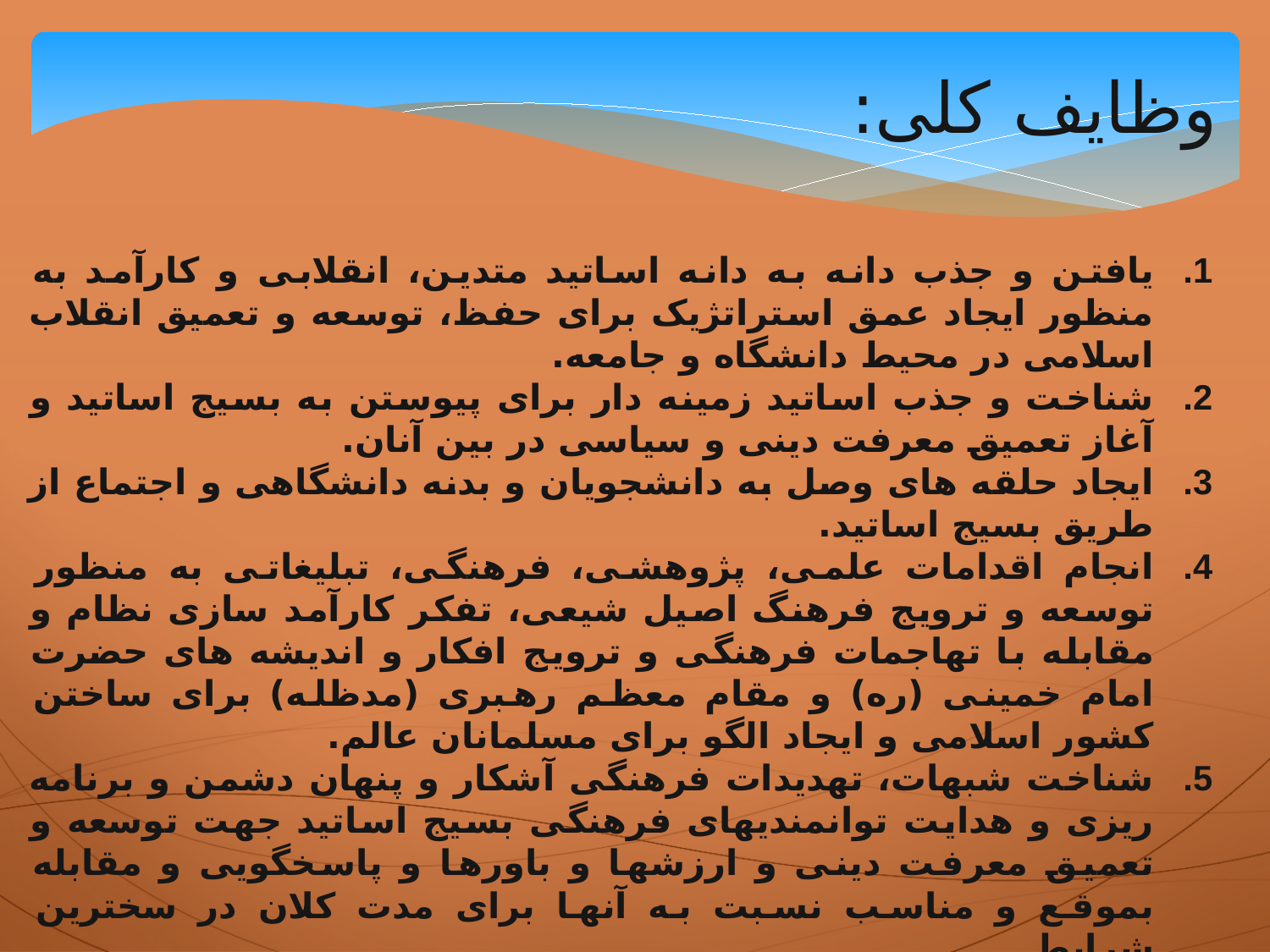

وظایف کلی:
یافتن و جذب دانه به دانه اساتید متدین، انقلابی و کارآمد به منظور ایجاد عمق استراتژیک برای حفظ، توسعه و تعمیق انقلاب اسلامی در محیط دانشگاه و جامعه.
شناخت و جذب اساتید زمینه دار برای پیوستن به بسیج اساتید و آغاز تعمیق معرفت دینی و سیاسی در بین آنان.
ایجاد حلقه های وصل به دانشجویان و بدنه دانشگاهی و اجتماع از طریق بسیج اساتید.
انجام اقدامات علمی، پژوهشی، فرهنگی، تبلیغاتی به منظور توسعه و ترویج فرهنگ اصیل شیعی، تفکر کارآمد سازی نظام و مقابله با تهاجمات فرهنگی و ترویج افکار و اندیشه های حضرت امام خمینی (ره) و مقام معظم رهبری (مدظله) برای ساختن کشور اسلامی و ایجاد الگو برای مسلمانان عالم.
شناخت شبهات، تهدیدات فرهنگی آشکار و پنهان دشمن و برنامه ریزی و هدایت توانمندیهای فرهنگی بسیج اساتید جهت توسعه و تعمیق معرفت دینی و ارزشها و باورها و پاسخگویی و مقابله بموقع و مناسب نسبت به آنها برای مدت کلان در سخترین شرایط.
تشکیل و توسعه هسته های علمی و پژوهشی اساتید و استفاده از فن آوری، ابزار و روشهای نوین در تحقیقات و پژوهش ها در جهت توسعه علمی و جنبش نرم افزاری.